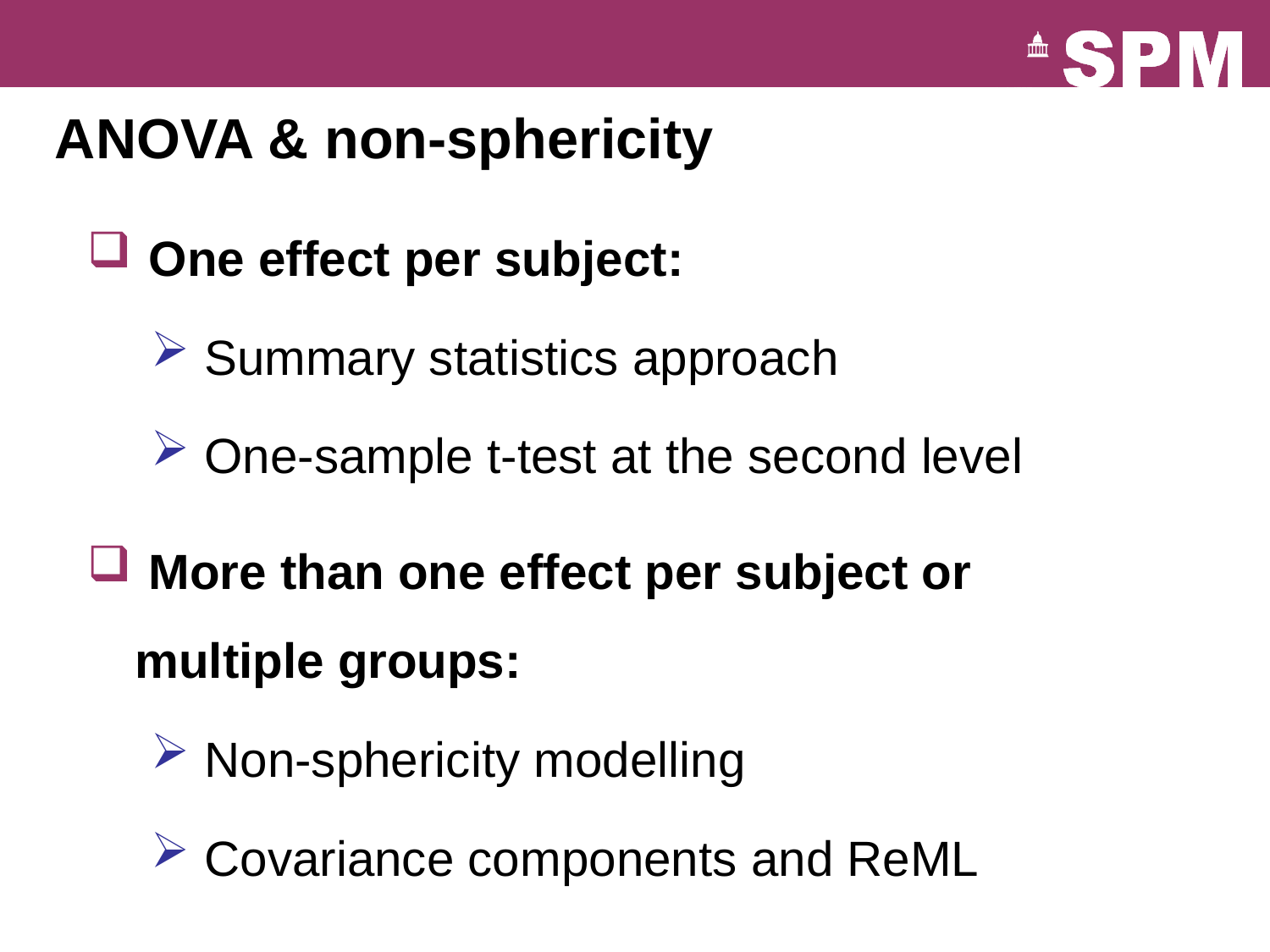

ANOVA & non-sphericity
 One effect per subject:
 Summary statistics approach
 One-sample t-test at the second level

 More than one effect per subject or multiple groups:
 Non-sphericity modelling
 Covariance components and ReML